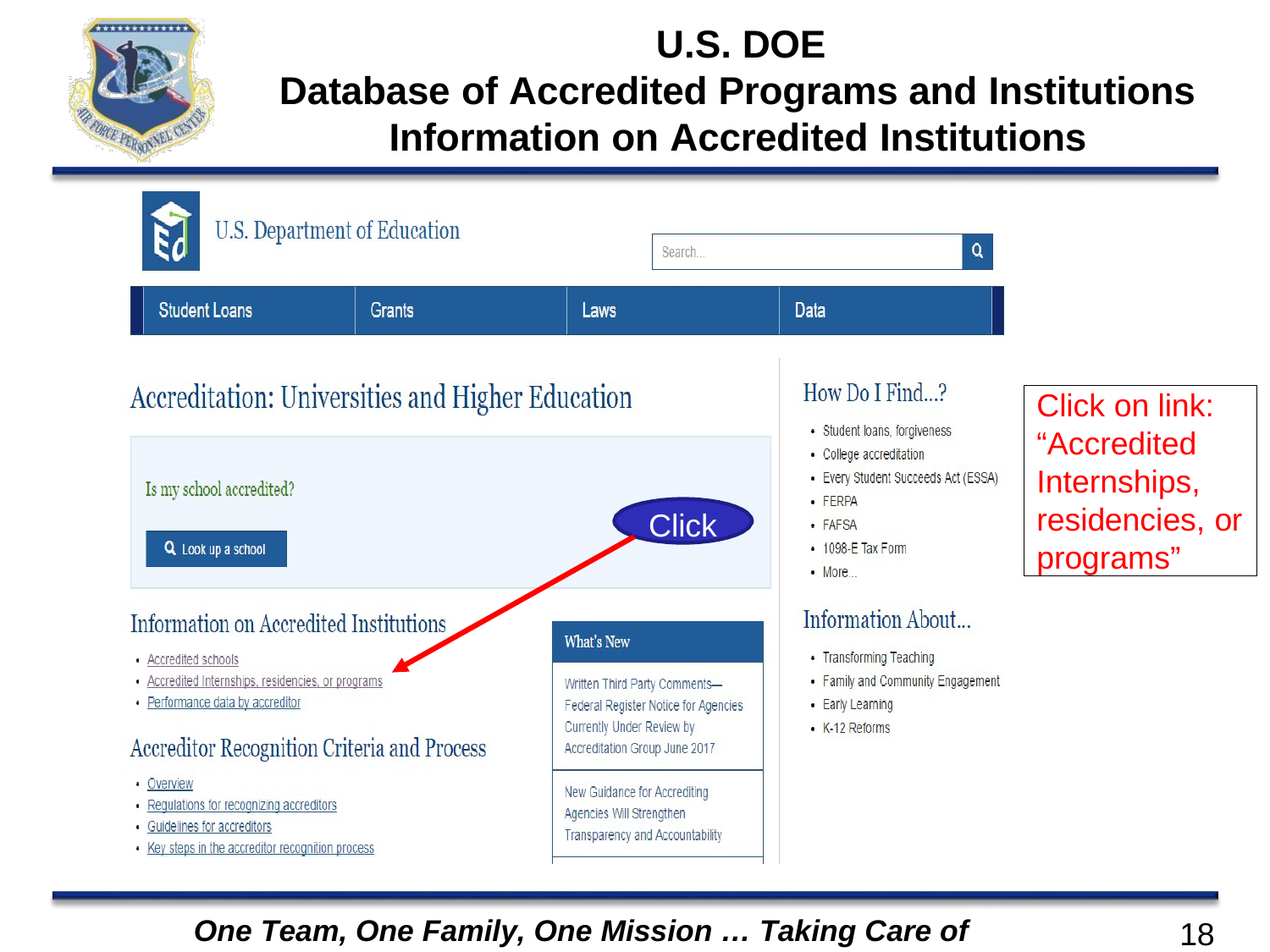

U.S. DOE
Database of Accredited Programs and Institutions Information on Accredited Institutions

Click on link: “Accredited Internships, residencies, or programs”

Click

One Team, One Family, One Mission … Taking Care of Airmen
18